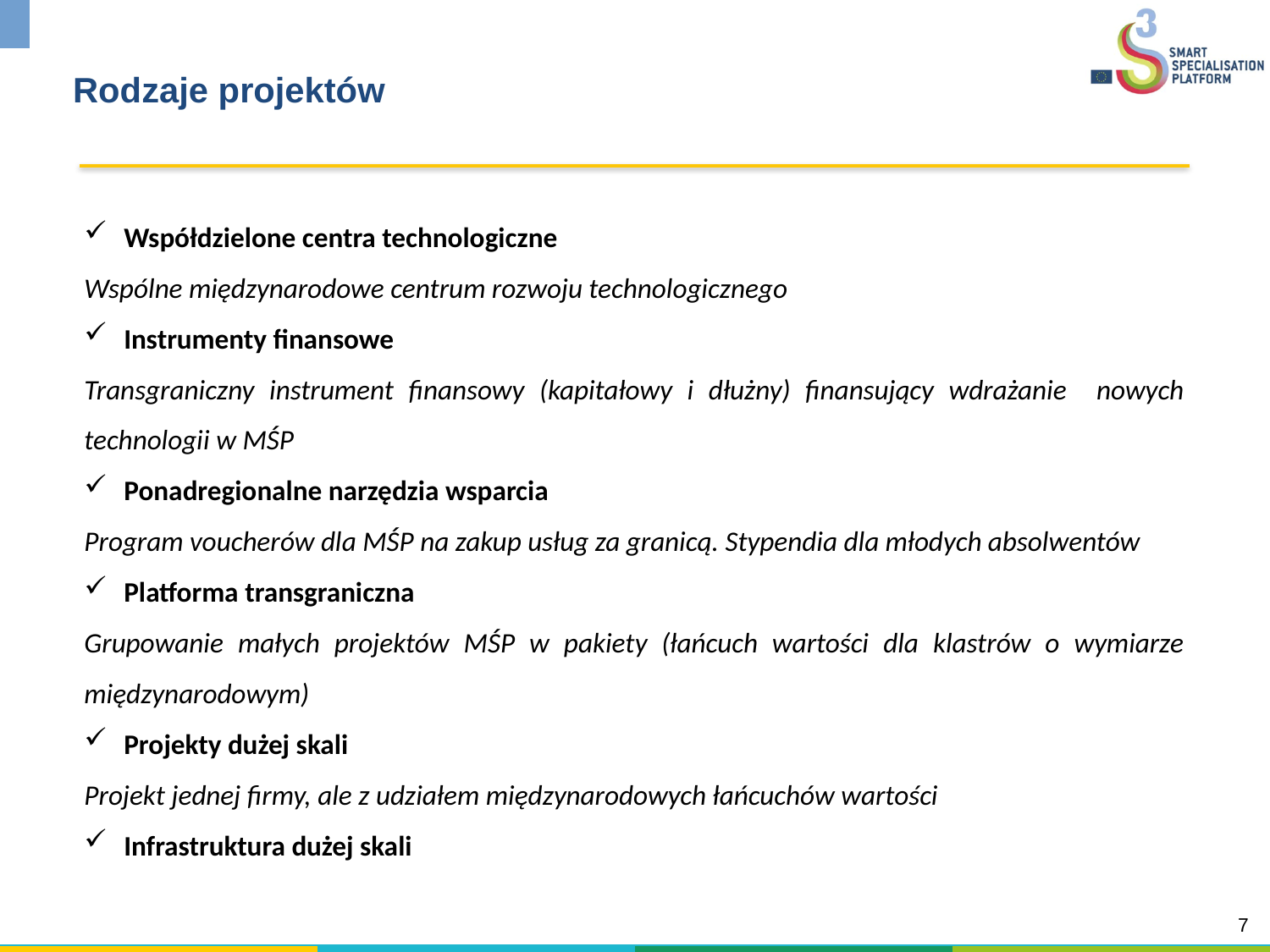

Rodzaje projektów

Współdzielone centra technologiczne
Wspólne międzynarodowe centrum rozwoju technologicznego
Instrumenty finansowe
Transgraniczny instrument finansowy (kapitałowy i dłużny) finansujący wdrażanie  nowych technologii w MŚP
Ponadregionalne narzędzia wsparcia
Program voucherów dla MŚP na zakup usług za granicą. Stypendia dla młodych absolwentów
Platforma transgraniczna
Grupowanie małych projektów MŚP w pakiety (łańcuch wartości dla klastrów o wymiarze międzynarodowym)
Projekty dużej skali
Projekt jednej firmy, ale z udziałem międzynarodowych łańcuchów wartości
Infrastruktura dużej skali

7